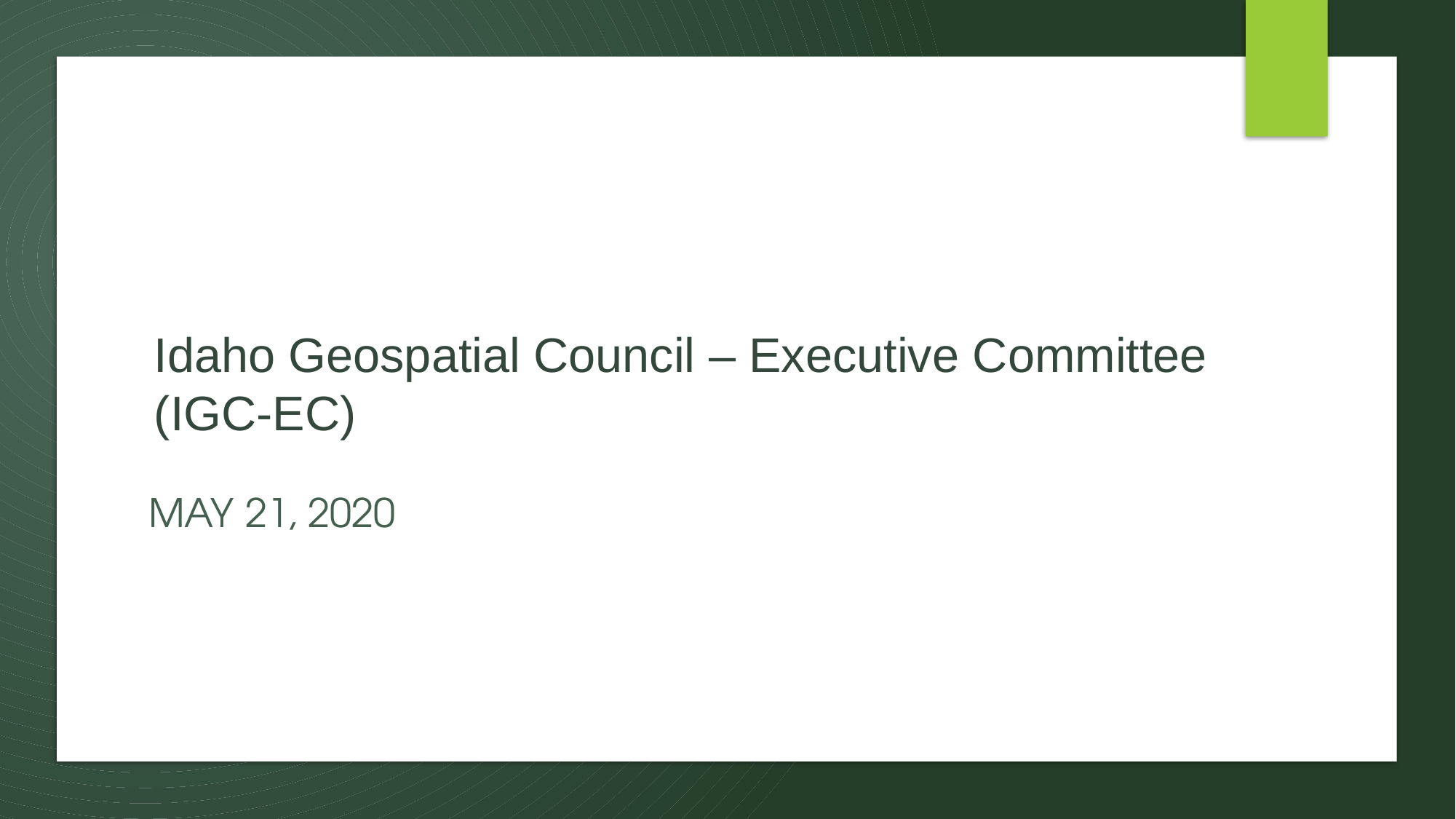

# Idaho Geospatial Council – Executive Committee (IGC-EC)
May 21, 2020